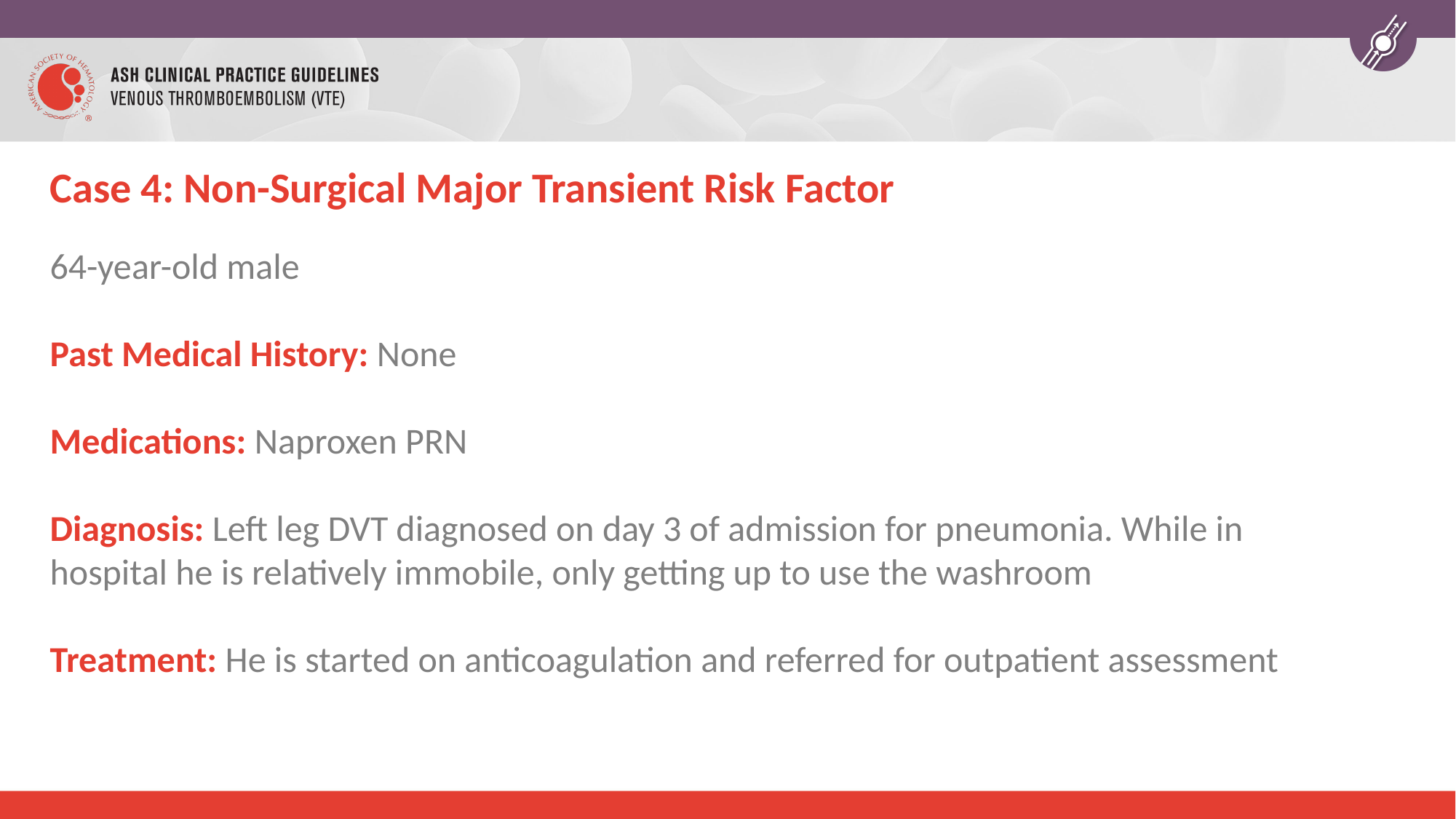

# Case 4: Non-Surgical Major Transient Risk Factor

64-year-old male

Past Medical History: None

Medications: Naproxen PRN

Diagnosis: Left leg DVT diagnosed on day 3 of admission for pneumonia. While in hospital he is relatively immobile, only getting up to use the washroom

Treatment: He is started on anticoagulation and referred for outpatient assessment